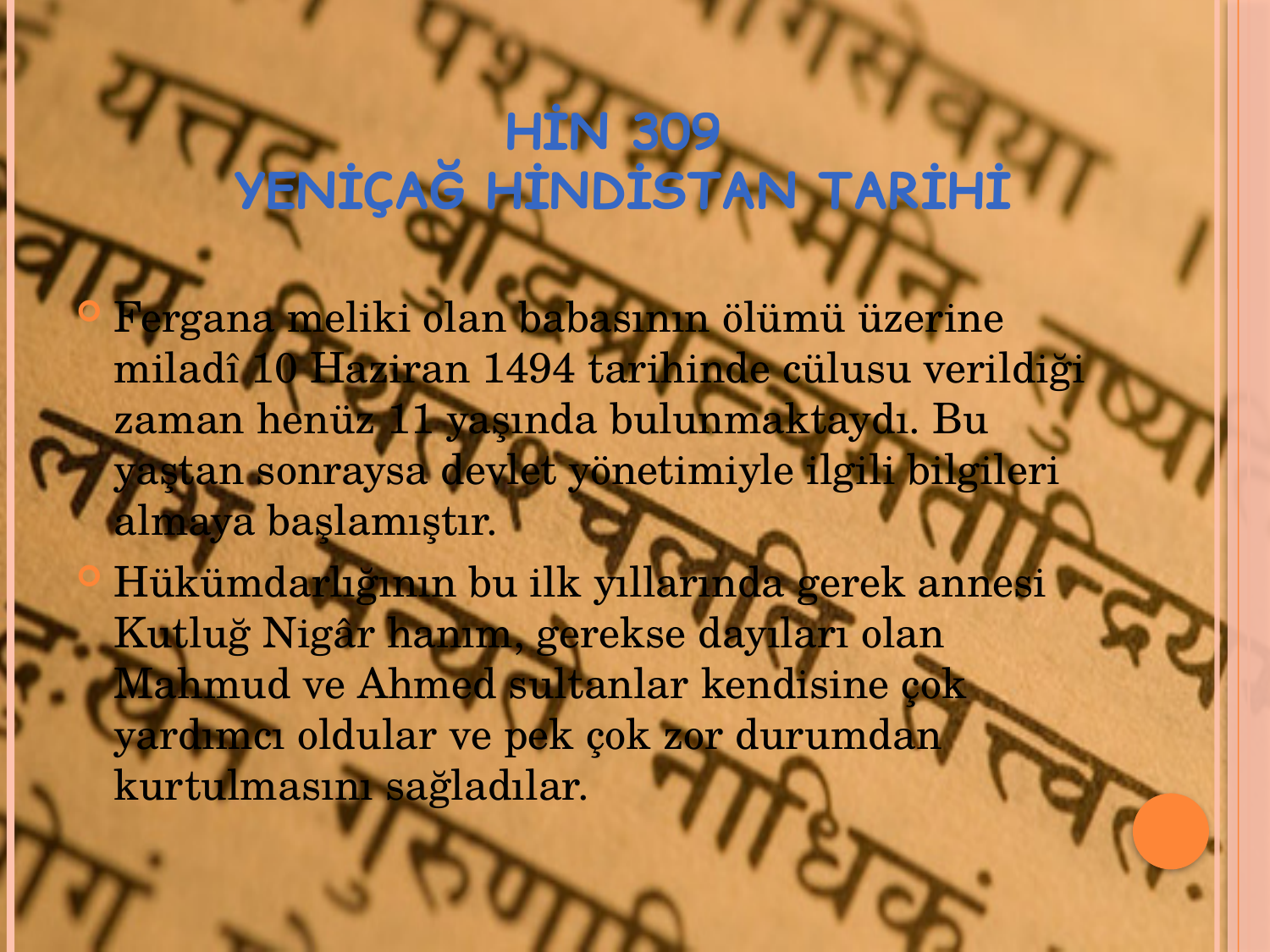

# HİN 309 YENİÇAĞ HİNDİSTAN TARİHİ

Fergana meliki olan babasının ölümü üzerine miladî 10 Haziran 1494 tarihinde cülusu verildiği zaman henüz 11 yaşında bulunmaktaydı. Bu yaştan sonraysa devlet yönetimiyle ilgili bilgileri almaya başlamıştır.
Hükümdarlığının bu ilk yıllarında gerek annesi Kutluğ Nigâr hanım, gerekse dayıları olan Mahmud ve Ahmed sultanlar kendisine çok yardımcı oldular ve pek çok zor durumdan kurtulmasını sağladılar.